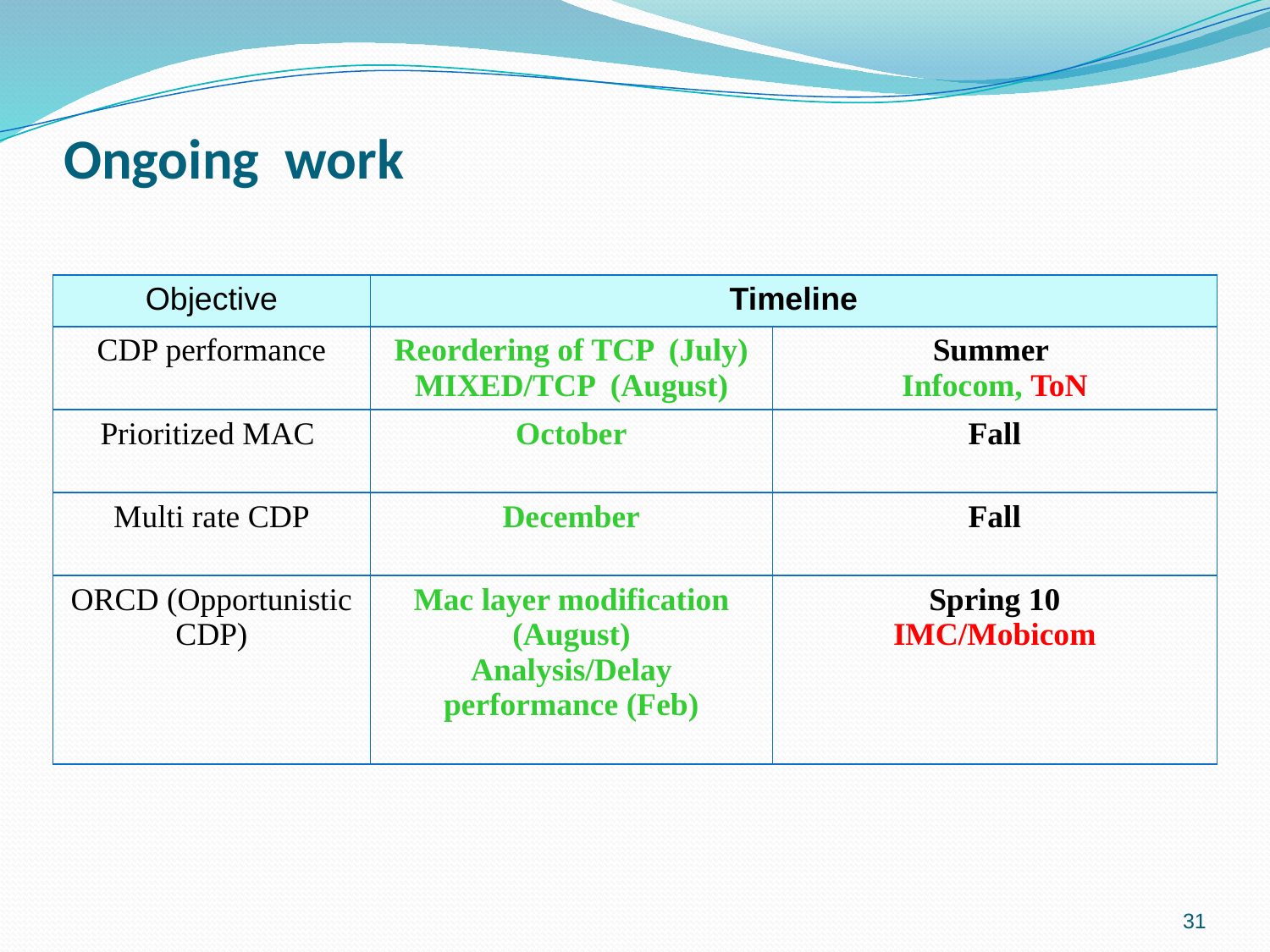

# Ongoing  work
| Objective | Timeline |  |
| --- | --- | --- |
| CDP performance | Reordering of TCP (July) MIXED/TCP (August) | Summer Infocom, ToN |
| Prioritized MAC | October | Fall |
| Multi rate CDP | December | Fall |
| ORCD (Opportunistic CDP) | Mac layer modification (August) Analysis/Delay performance (Feb) | Spring 10 IMC/Mobicom |
31